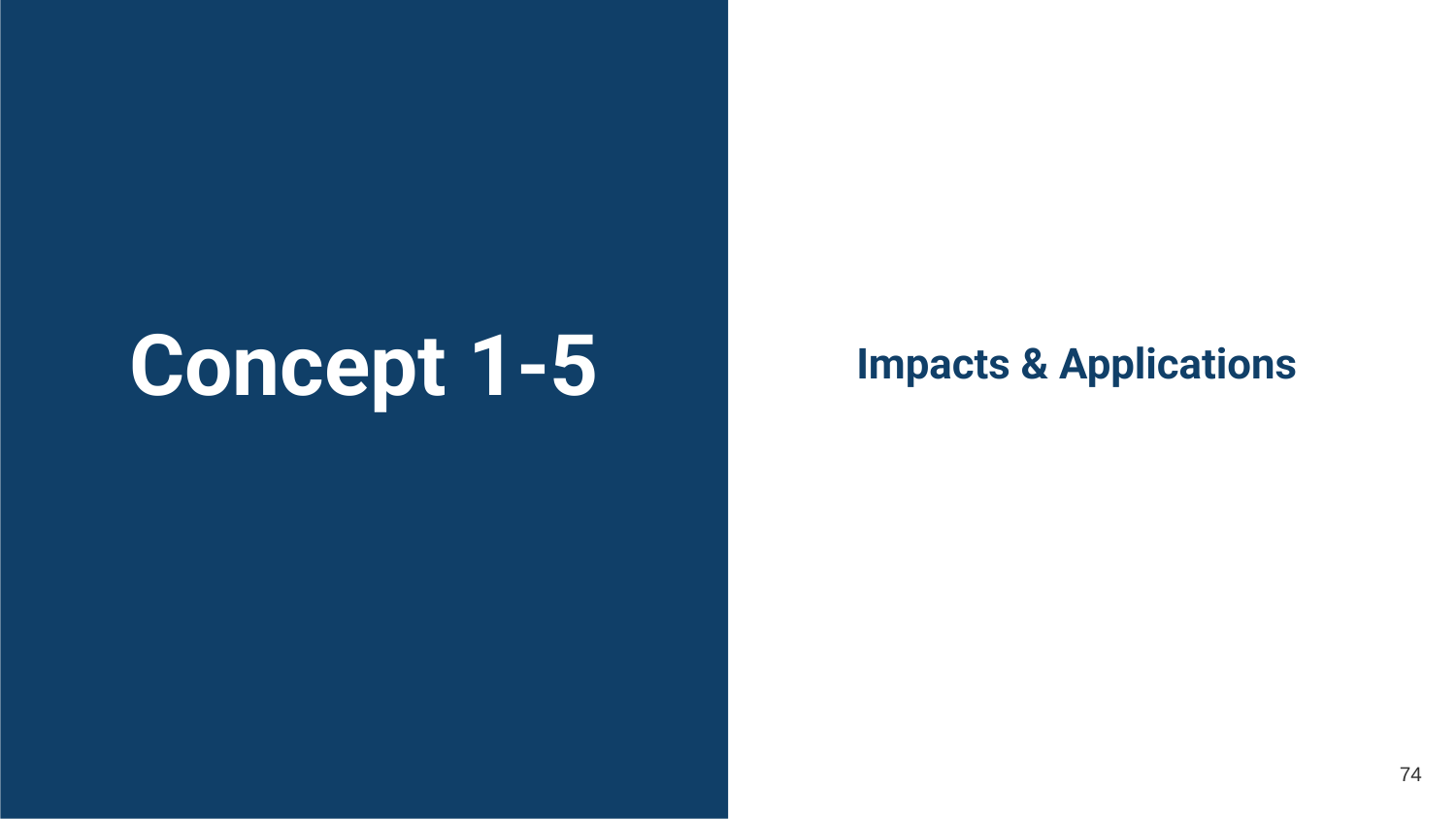

# Concept 1-5
Impacts & Applications
74